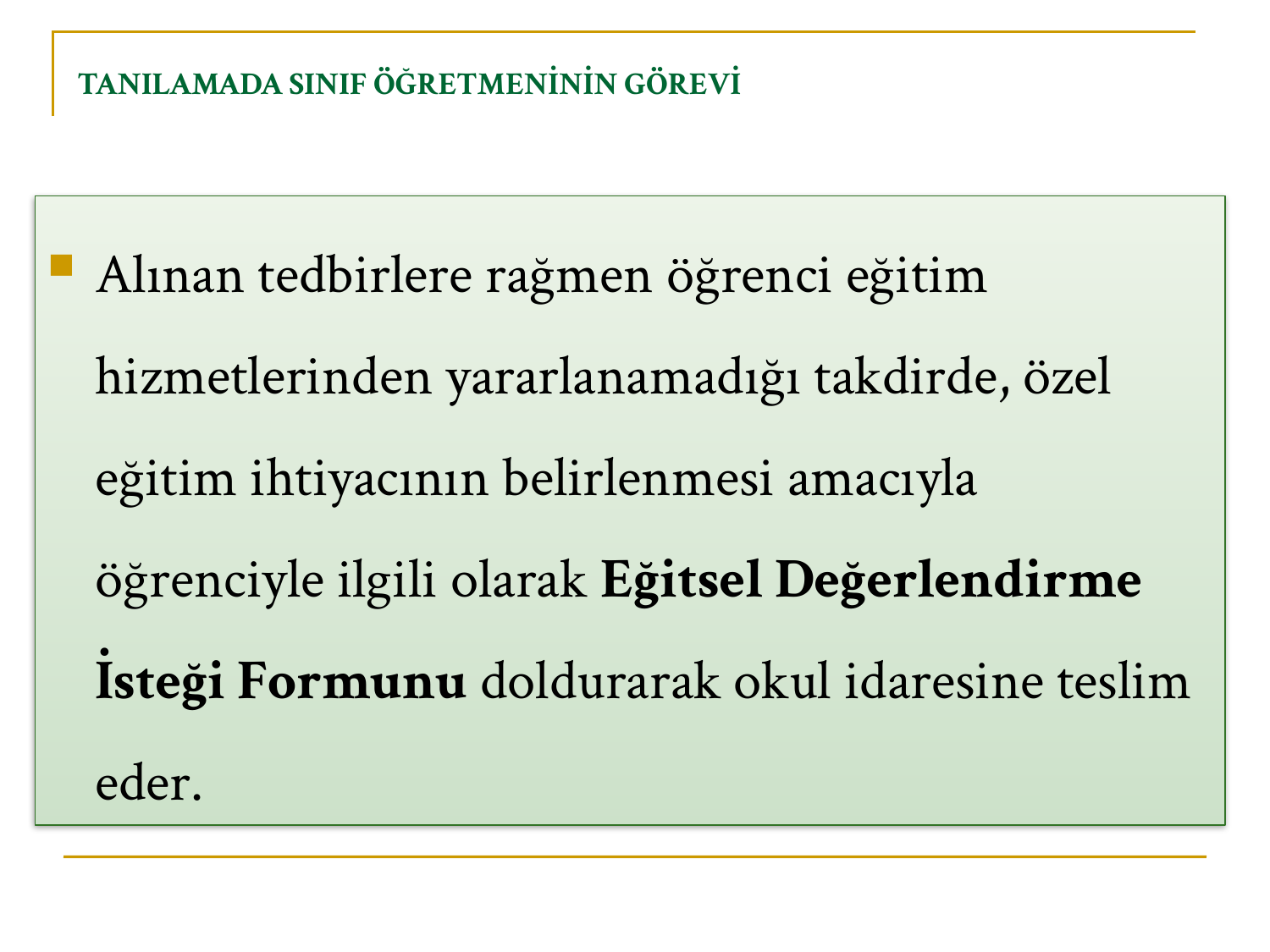

# TANILAMADA SINIF ÖĞRETMENİNİN GÖREVİ
Alınan tedbirlere rağmen öğrenci eğitim hizmetlerinden yararlanamadığı takdirde, özel eğitim ihtiyacının belirlenmesi amacıyla öğrenciyle ilgili olarak Eğitsel Değerlendirme İsteği Formunu doldurarak okul idaresine teslim eder.